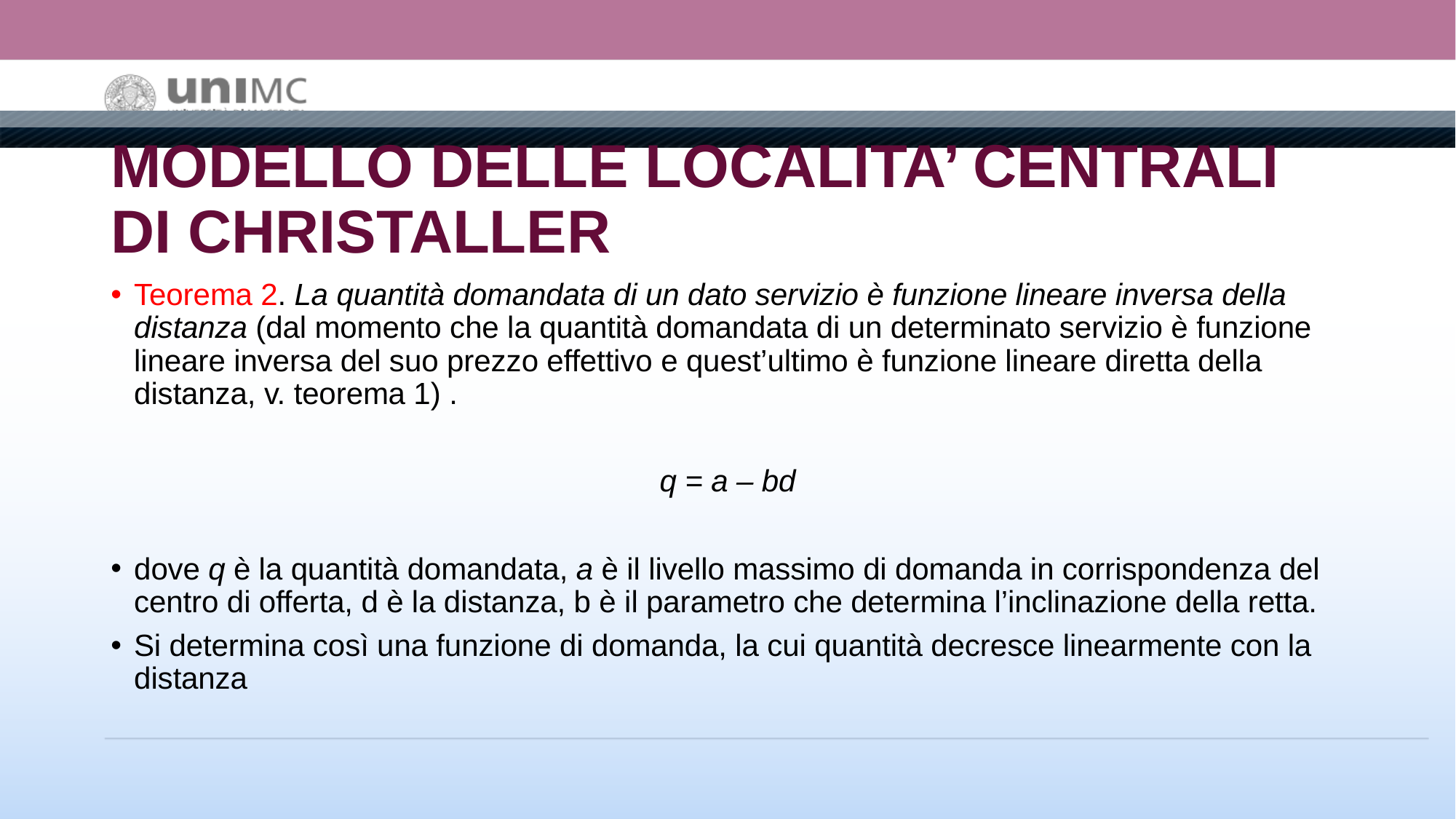

# MODELLO DELLE LOCALITA’ CENTRALI DI CHRISTALLER
Teorema 2. La quantità domandata di un dato servizio è funzione lineare inversa della distanza (dal momento che la quantità domandata di un determinato servizio è funzione lineare inversa del suo prezzo effettivo e quest’ultimo è funzione lineare diretta della distanza, v. teorema 1) .

q = a – bd

dove q è la quantità domandata, a è il livello massimo di domanda in corrispondenza del centro di offerta, d è la distanza, b è il parametro che determina l’inclinazione della retta.
Si determina così una funzione di domanda, la cui quantità decresce linearmente con la distanza